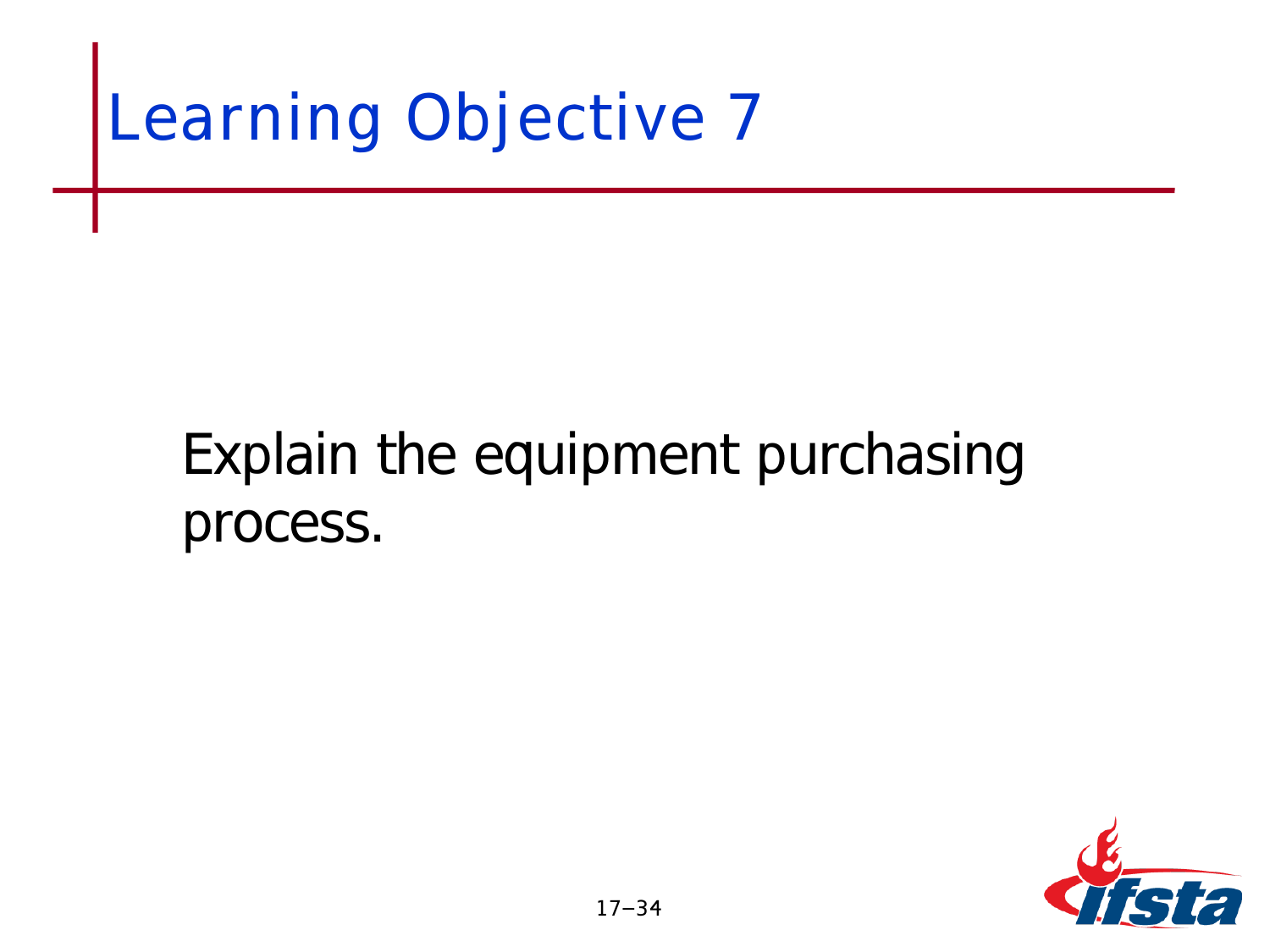

# Learning Objective 7

Explain the equipment purchasing process.
17–34